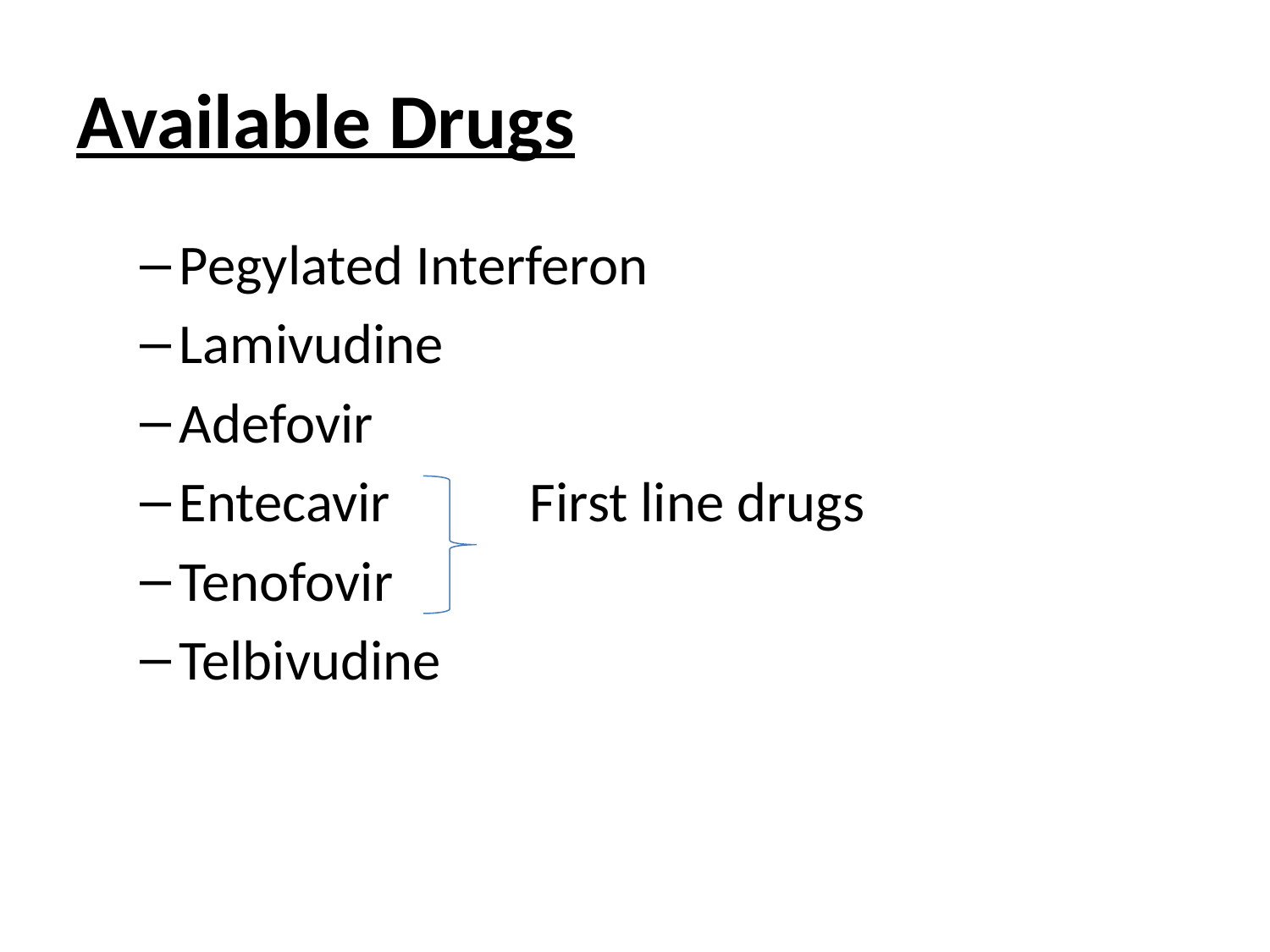

# Available Drugs
Pegylated Interferon
Lamivudine
Adefovir
Entecavir           First line drugs
Tenofovir
Telbivudine